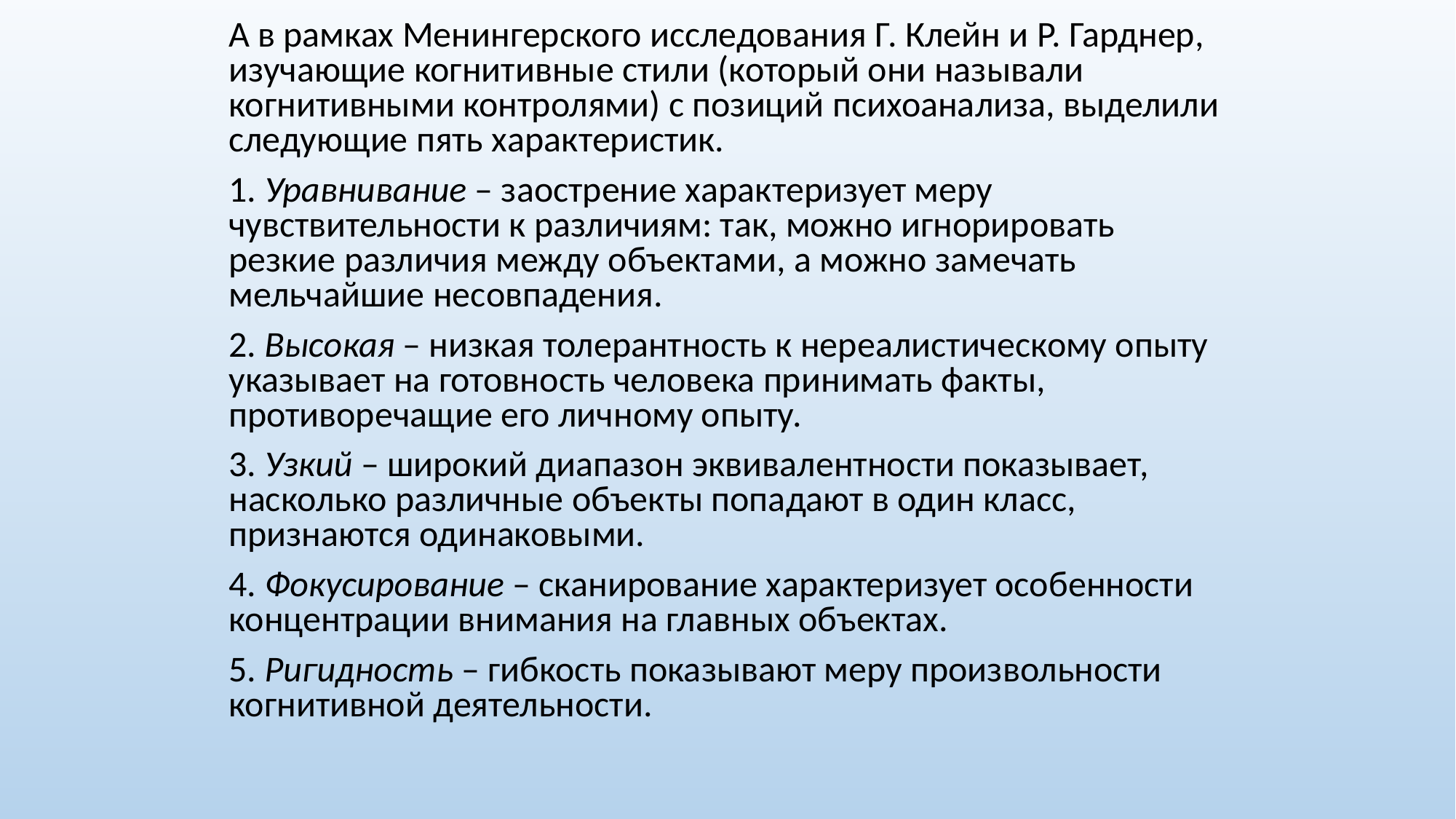

А в рамках Менингерского исследования Г. Клейн и Р. Гарднер, изучающие когнитивные стили (который они называли когнитивными контролями) с позиций психоанализа, выделили следующие пять характеристик.
1. Уравнивание – заострение характеризует меру чувствительности к различиям: так, можно игнорировать резкие различия между объектами, а можно замечать мельчайшие несовпадения.
2. Высокая – низкая толерантность к нереалистическому опыту указывает на готовность человека принимать факты, противоречащие его личному опыту.
3. Узкий – широкий диапазон эквивалентности показывает, насколько различные объекты попадают в один класс, признаются одинаковыми.
4. Фокусирование – сканирование характеризует особенности концентрации внимания на главных объектах.
5. Ригидность – гибкость показывают меру произвольности когнитивной деятельности.